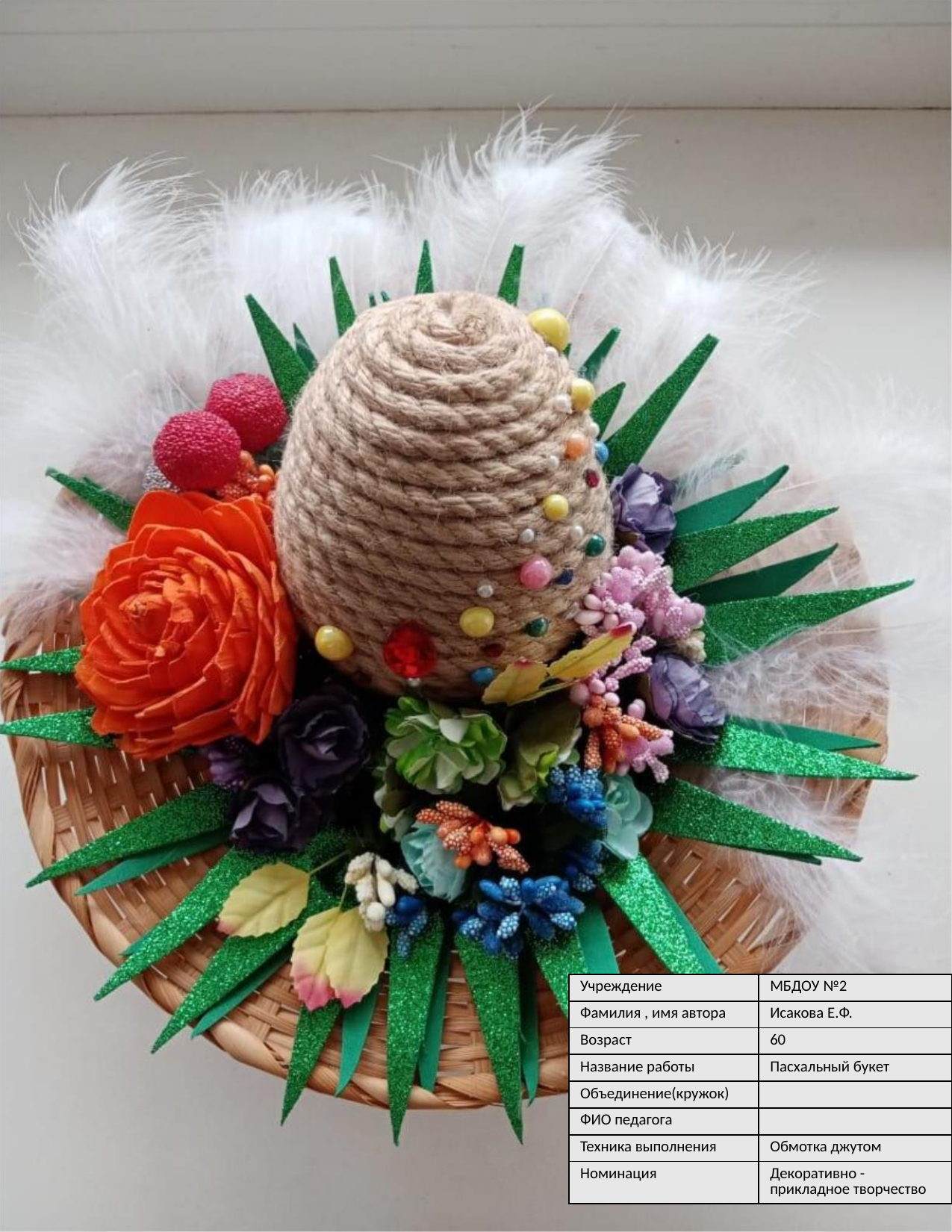

| Учреждение | МБДОУ №2 |
| --- | --- |
| Фамилия , имя автора | Исакова Е.Ф. |
| Возраст | 60 |
| Название работы | Пасхальный букет |
| Объединение(кружок) |  |
| ФИО педагога |  |
| Техника выполнения | Обмотка джутом |
| Номинация | Декоративно -прикладное творчество |